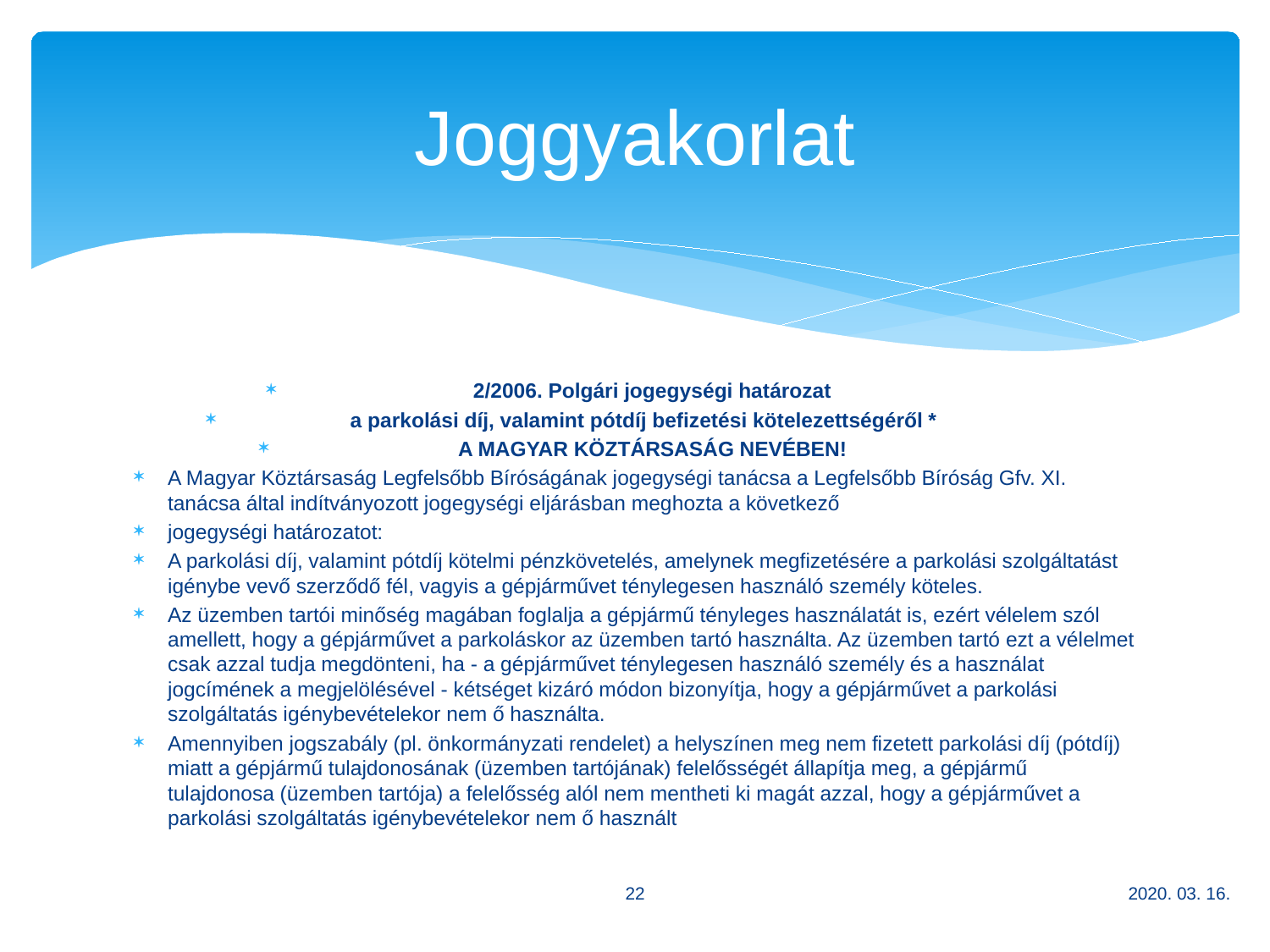

# Joggyakorlat
2/2006. Polgári jogegységi határozat
a parkolási díj, valamint pótdíj befizetési kötelezettségéről *
A MAGYAR KÖZTÁRSASÁG NEVÉBEN!
A Magyar Köztársaság Legfelsőbb Bíróságának jogegységi tanácsa a Legfelsőbb Bíróság Gfv. XI. tanácsa által indítványozott jogegységi eljárásban meghozta a következő
jogegységi határozatot:
A parkolási díj, valamint pótdíj kötelmi pénzkövetelés, amelynek megfizetésére a parkolási szolgáltatást igénybe vevő szerződő fél, vagyis a gépjárművet ténylegesen használó személy köteles.
Az üzemben tartói minőség magában foglalja a gépjármű tényleges használatát is, ezért vélelem szól amellett, hogy a gépjárművet a parkoláskor az üzemben tartó használta. Az üzemben tartó ezt a vélelmet csak azzal tudja megdönteni, ha - a gépjárművet ténylegesen használó személy és a használat jogcímének a megjelölésével - kétséget kizáró módon bizonyítja, hogy a gépjárművet a parkolási szolgáltatás igénybevételekor nem ő használta.
Amennyiben jogszabály (pl. önkormányzati rendelet) a helyszínen meg nem fizetett parkolási díj (pótdíj) miatt a gépjármű tulajdonosának (üzemben tartójának) felelősségét állapítja meg, a gépjármű tulajdonosa (üzemben tartója) a felelősség alól nem mentheti ki magát azzal, hogy a gépjárművet a parkolási szolgáltatás igénybevételekor nem ő használt
22

2020. 03. 16.